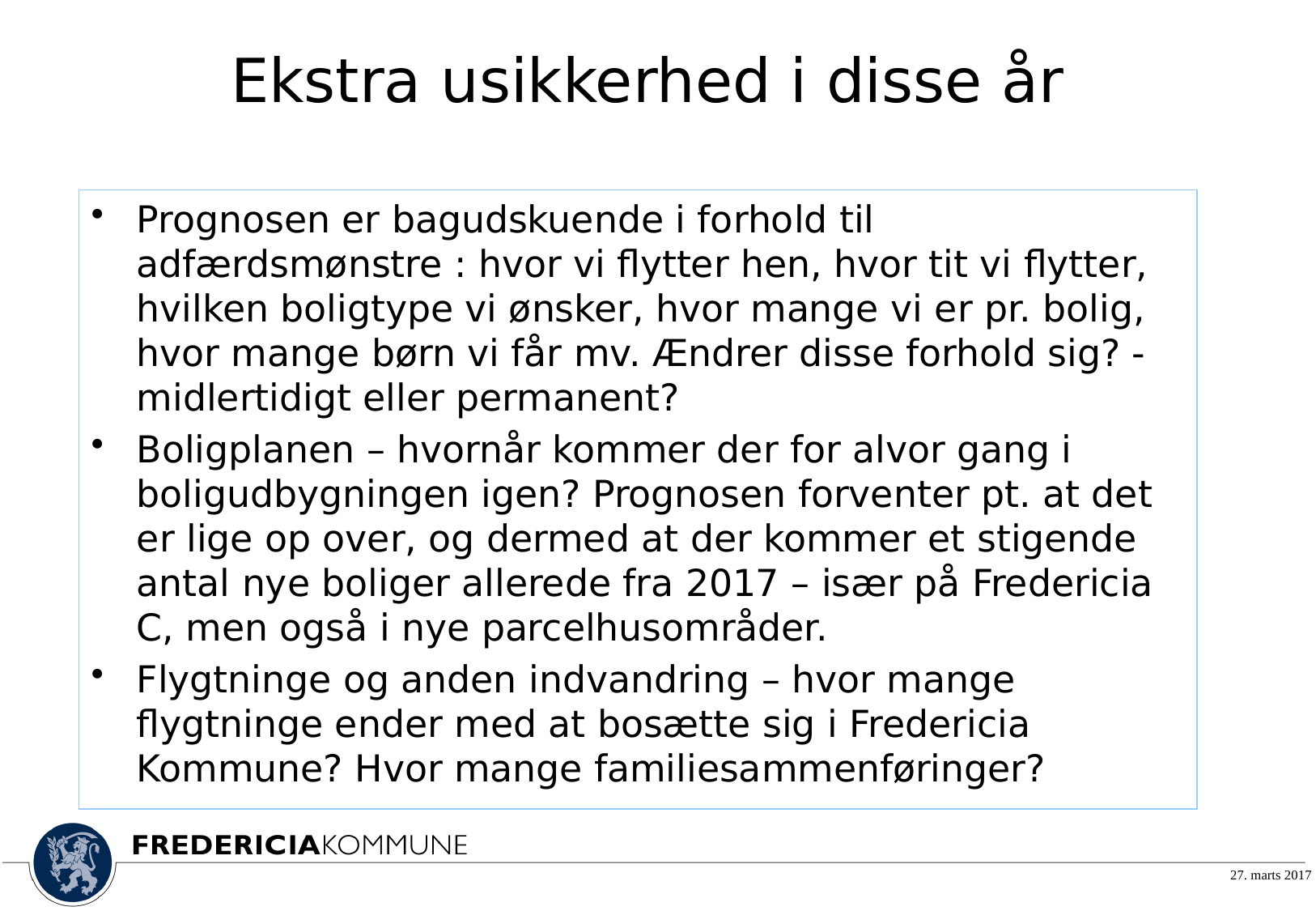

# Ekstra usikkerhed i disse år
Prognosen er bagudskuende i forhold til adfærdsmønstre : hvor vi flytter hen, hvor tit vi flytter, hvilken boligtype vi ønsker, hvor mange vi er pr. bolig, hvor mange børn vi får mv. Ændrer disse forhold sig? - midlertidigt eller permanent?
Boligplanen – hvornår kommer der for alvor gang i boligudbygningen igen? Prognosen forventer pt. at det er lige op over, og dermed at der kommer et stigende antal nye boliger allerede fra 2017 – især på Fredericia C, men også i nye parcelhusområder.
Flygtninge og anden indvandring – hvor mange flygtninge ender med at bosætte sig i Fredericia Kommune? Hvor mange familiesammenføringer?